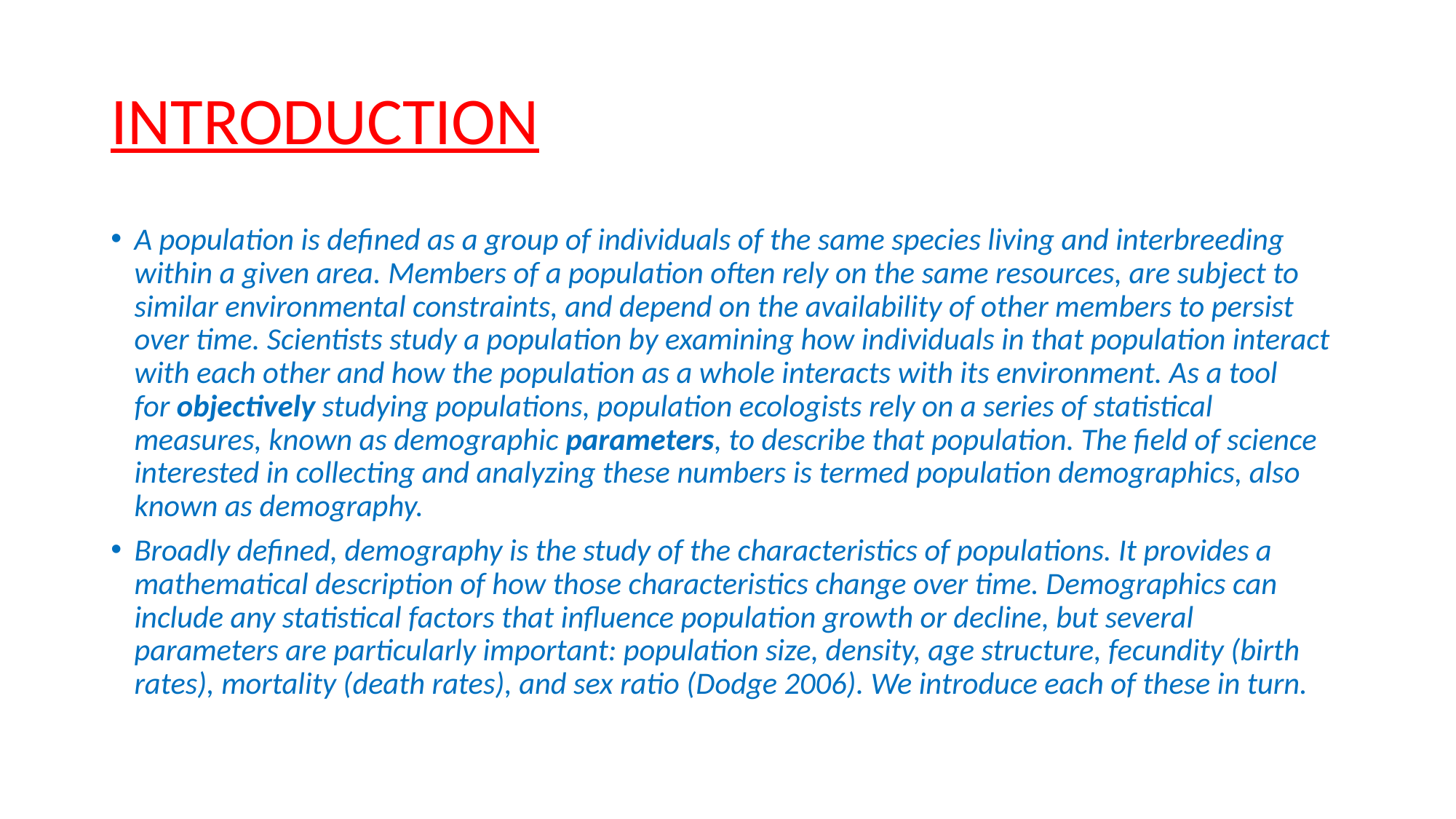

# INTRODUCTION
A population is defined as a group of individuals of the same species living and interbreeding within a given area. Members of a population often rely on the same resources, are subject to similar environmental constraints, and depend on the availability of other members to persist over time. Scientists study a population by examining how individuals in that population interact with each other and how the population as a whole interacts with its environment. As a tool for objectively studying populations, population ecologists rely on a series of statistical measures, known as demographic parameters, to describe that population. The field of science interested in collecting and analyzing these numbers is termed population demographics, also known as demography.
Broadly defined, demography is the study of the characteristics of populations. It provides a mathematical description of how those characteristics change over time. Demographics can include any statistical factors that influence population growth or decline, but several parameters are particularly important: population size, density, age structure, fecundity (birth rates), mortality (death rates), and sex ratio (Dodge 2006). We introduce each of these in turn.